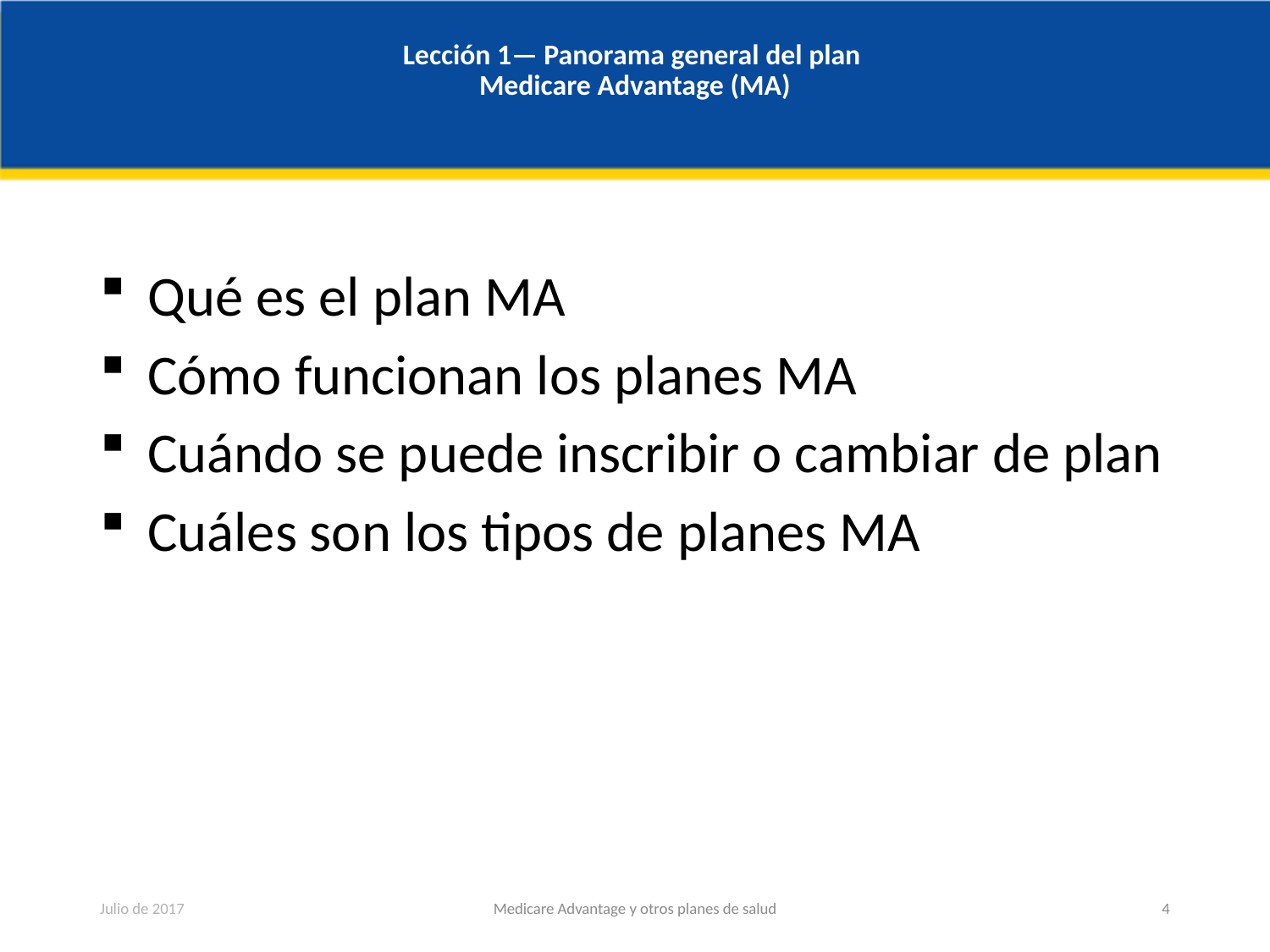

# Lección 1— Panorama general del plan Medicare Advantage (MA)
Qué es el plan MA
Cómo funcionan los planes MA
Cuándo se puede inscribir o cambiar de plan
Cuáles son los tipos de planes MA

Julio de 2017
Medicare Advantage y otros planes de salud
4